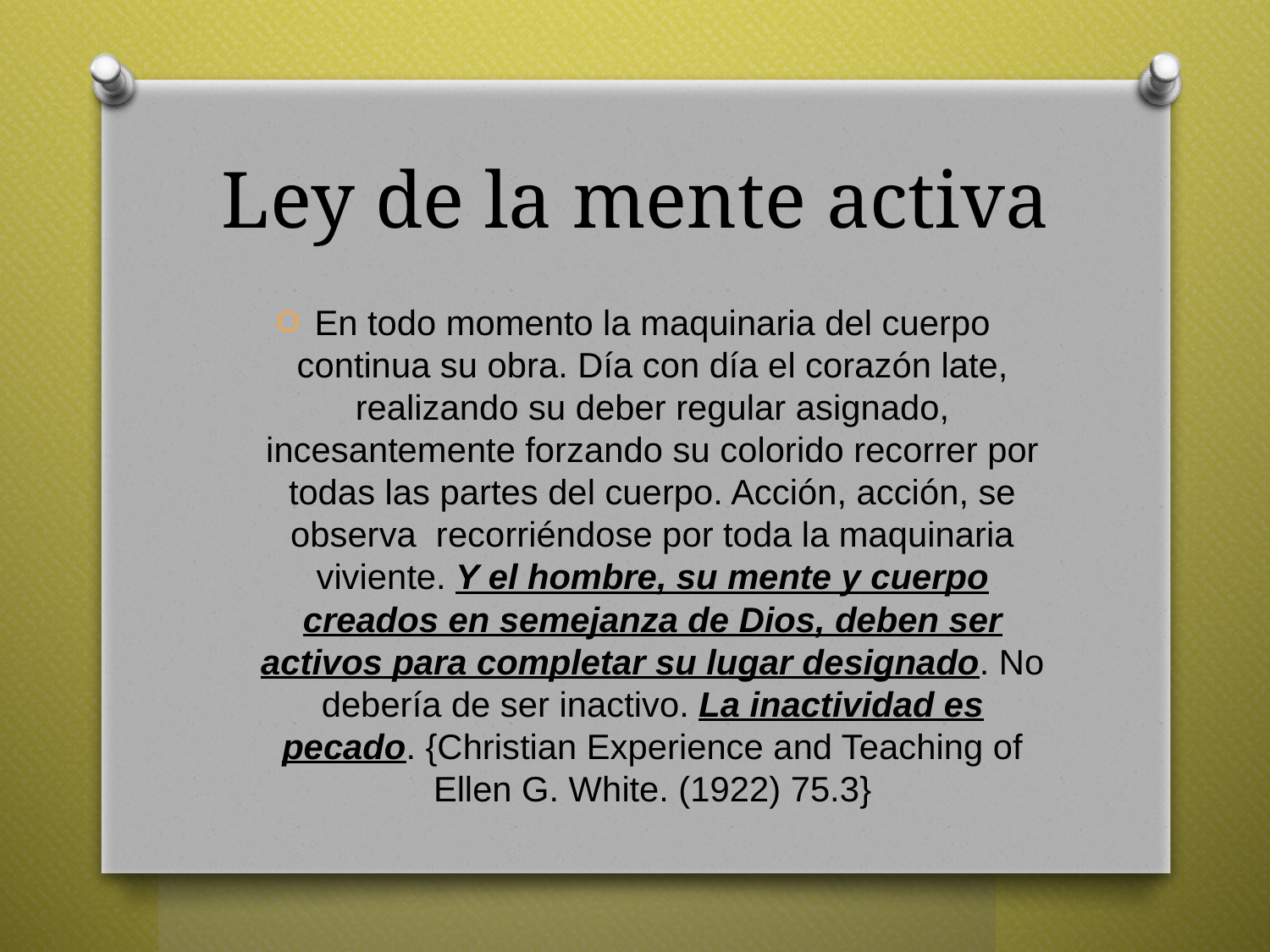

# Ley de la mente activa
En todo momento la maquinaria del cuerpo continua su obra. Día con día el corazón late, realizando su deber regular asignado, incesantemente forzando su colorido recorrer por todas las partes del cuerpo. Acción, acción, se observa  recorriéndose por toda la maquinaria viviente. Y el hombre, su mente y cuerpo creados en semejanza de Dios, deben ser activos para completar su lugar designado. No debería de ser inactivo. La inactividad es pecado. {Christian Experience and Teaching of Ellen G. White. (1922) 75.3}